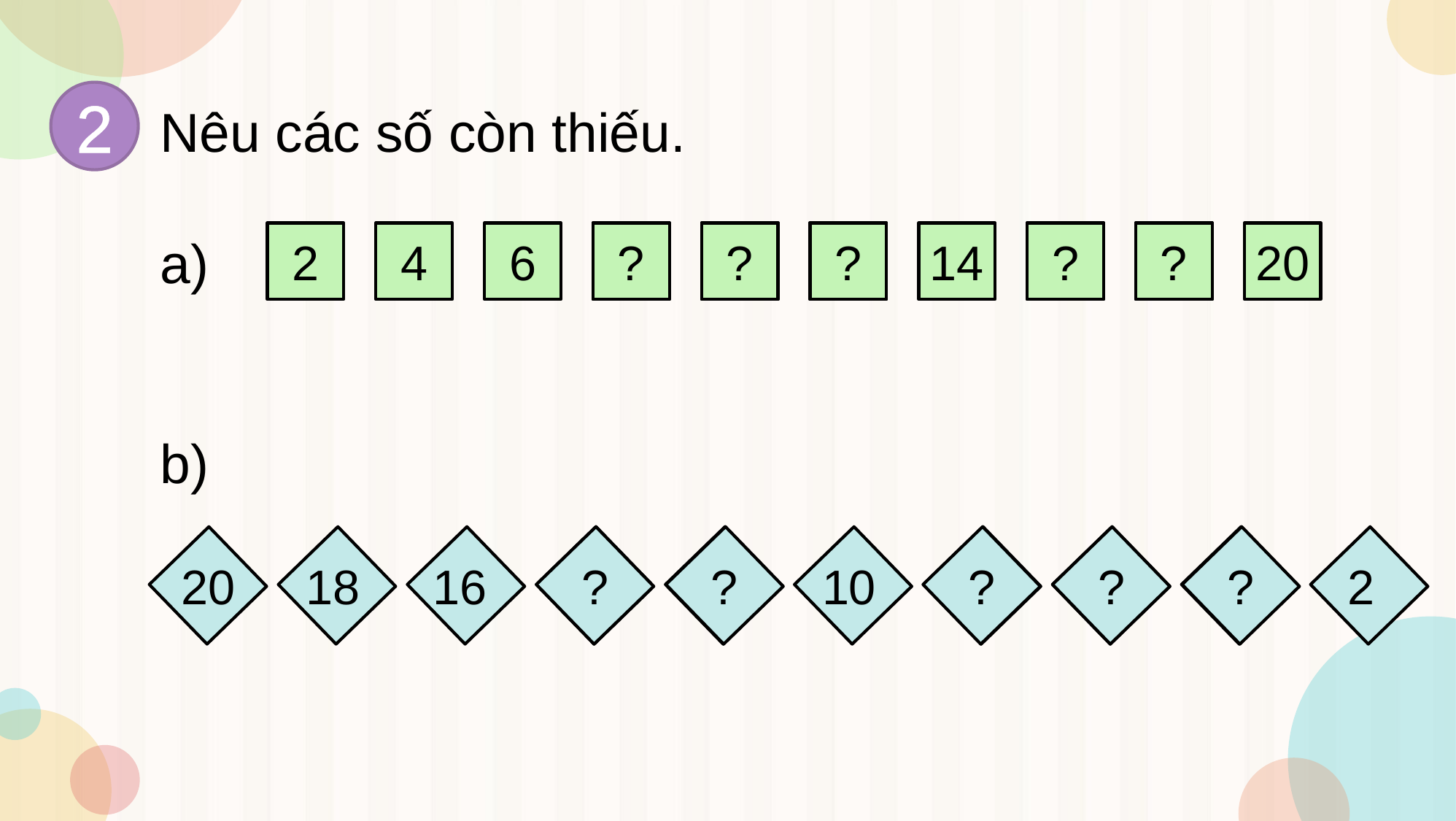

2

Nêu các số còn thiếu.
a)
2
4
6
8
?
10
?
12
?
14
16
?
18
?
20
b)

?

?

?

?

?

20
18
16
14
12
10
8
6
4
2